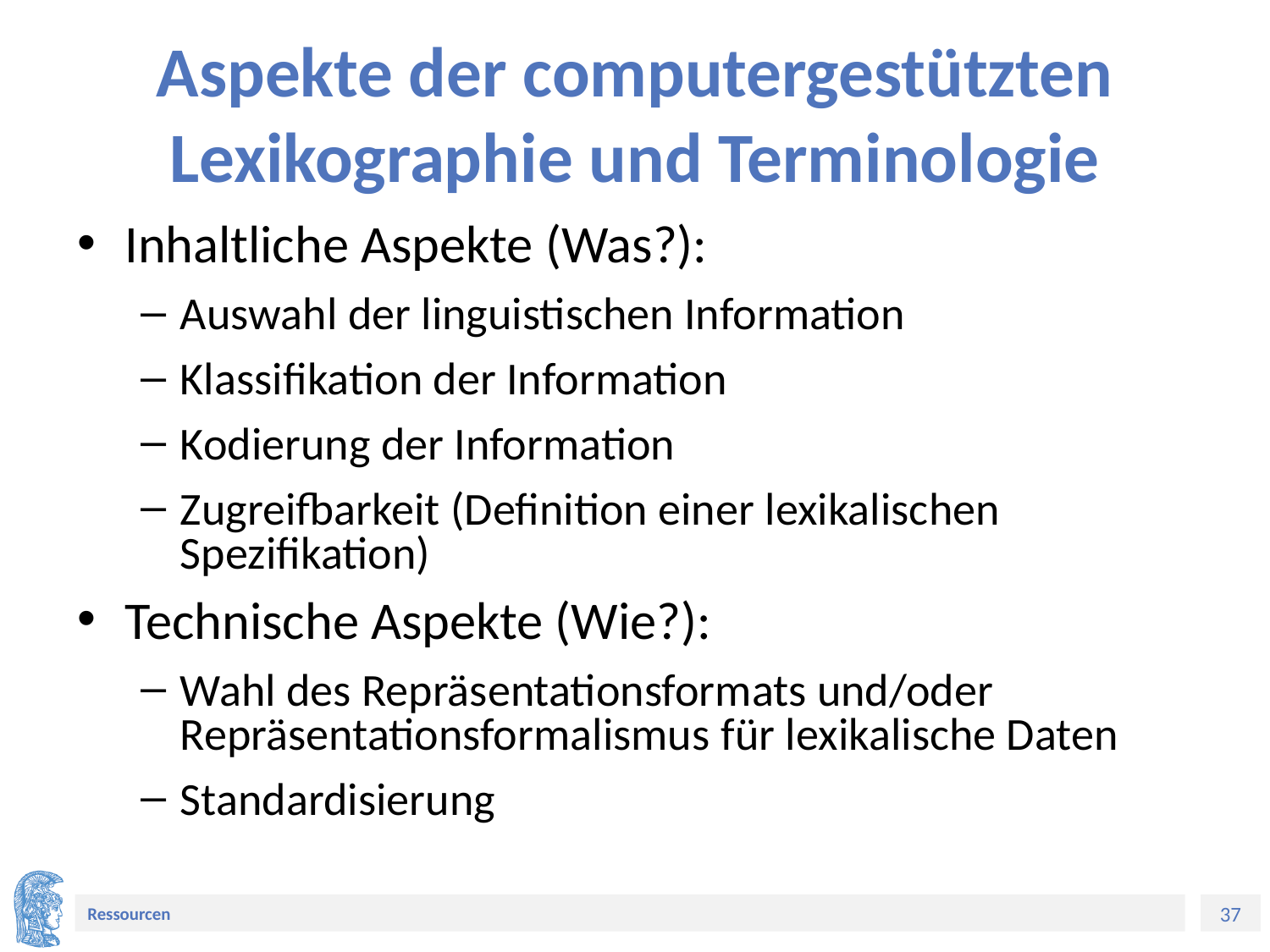

# Aspekte der computergestützten Lexikographie und Terminologie
Inhaltliche Aspekte (Was?):
Auswahl der linguistischen Information
Klassifikation der Information
Kodierung der Information
Zugreifbarkeit (Definition einer lexikalischen Spezifikation)
Technische Aspekte (Wie?):
Wahl des Repräsentationsformats und/oder Repräsentationsformalismus für lexikalische Daten
Standardisierung